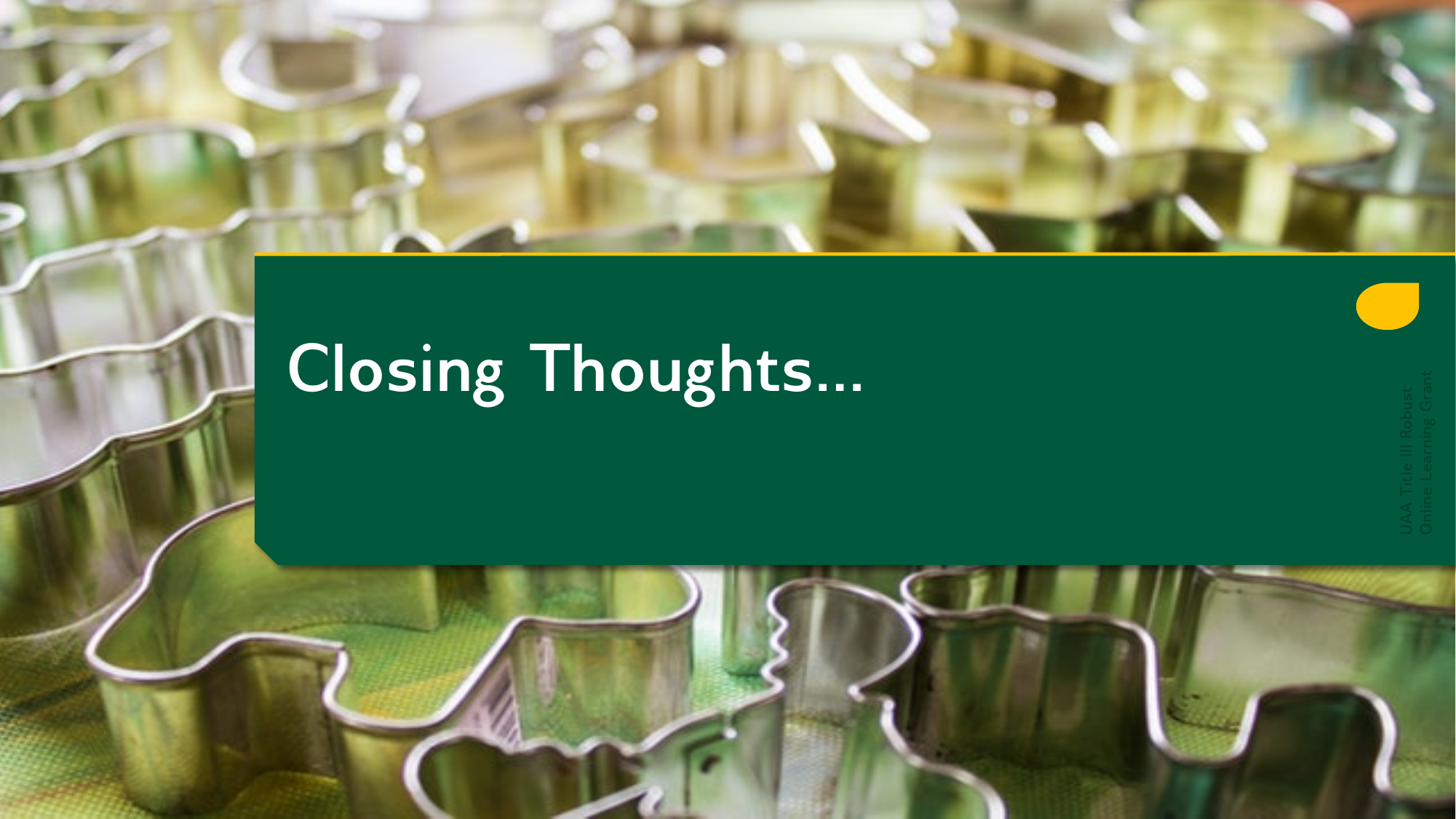

# Closing Thoughts…
UAA Title III Robust Online Learning Grant